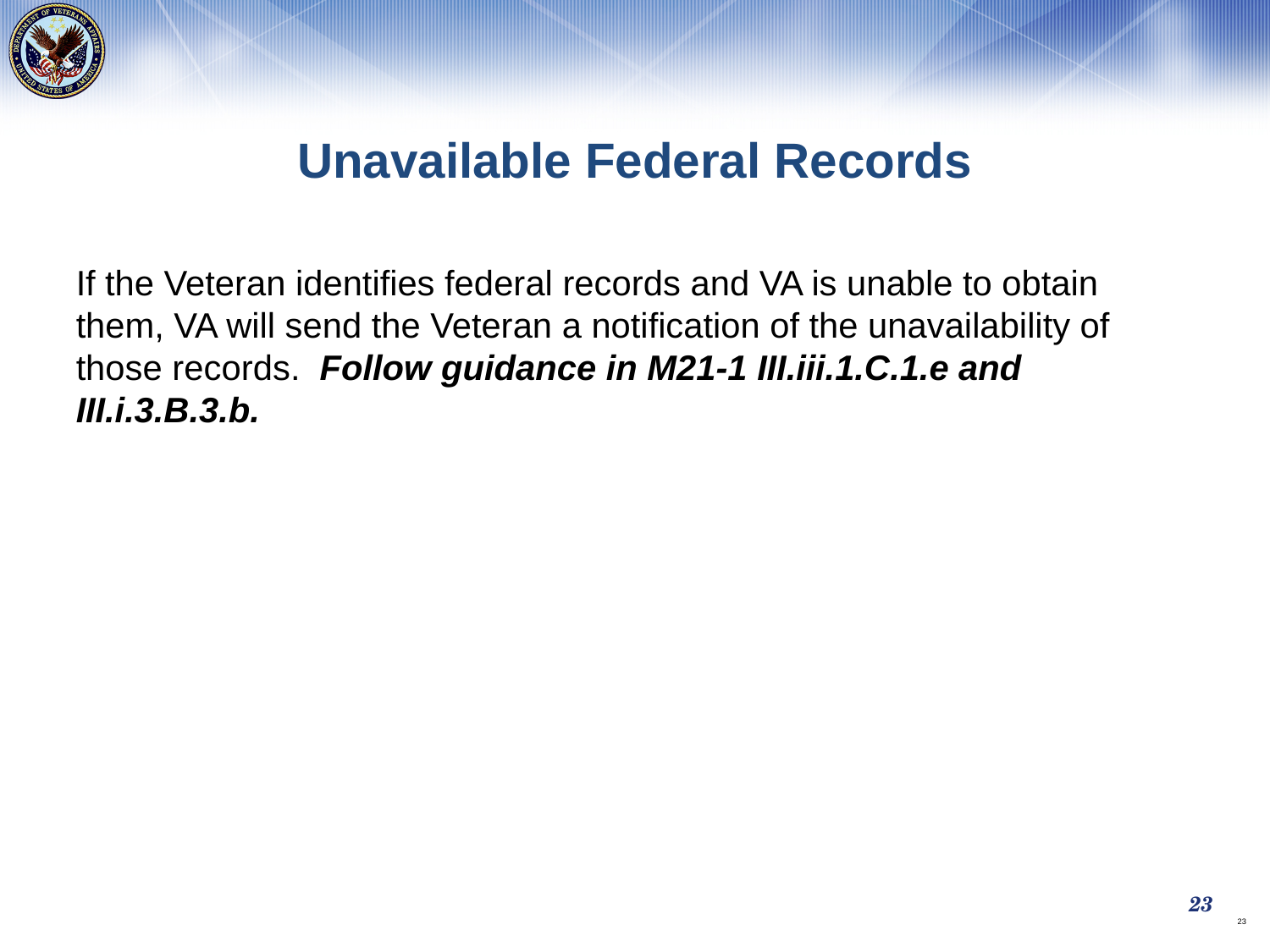

Unavailable Federal Records
If the Veteran identifies federal records and VA is unable to obtain them, VA will send the Veteran a notification of the unavailability of those records.  Follow guidance in M21-1 III.iii.1.C.1.e and III.i.3.B.3.b.
23
23